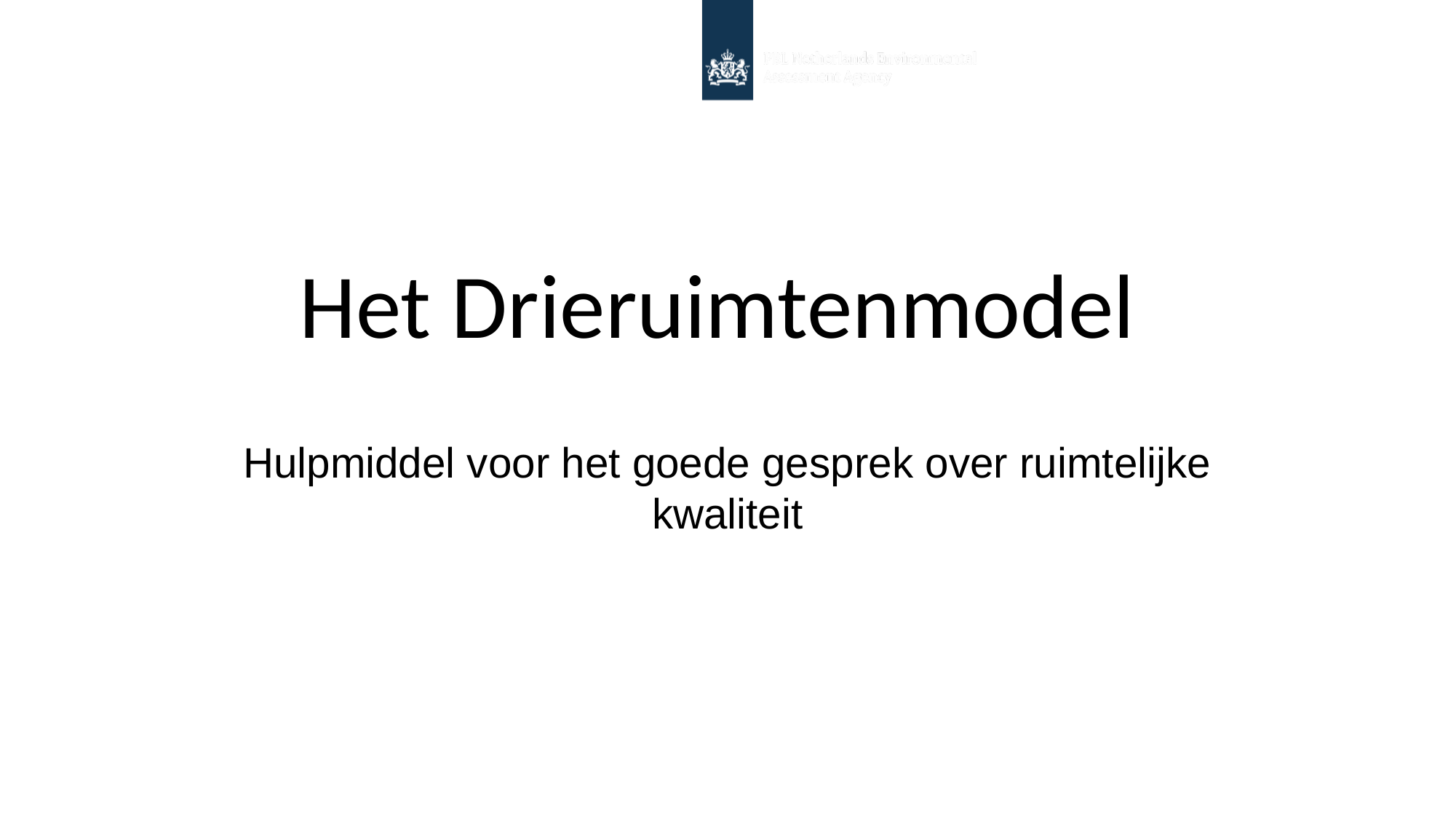

# Het Drieruimtenmodel
Hulpmiddel voor het goede gesprek over ruimtelijke kwaliteit